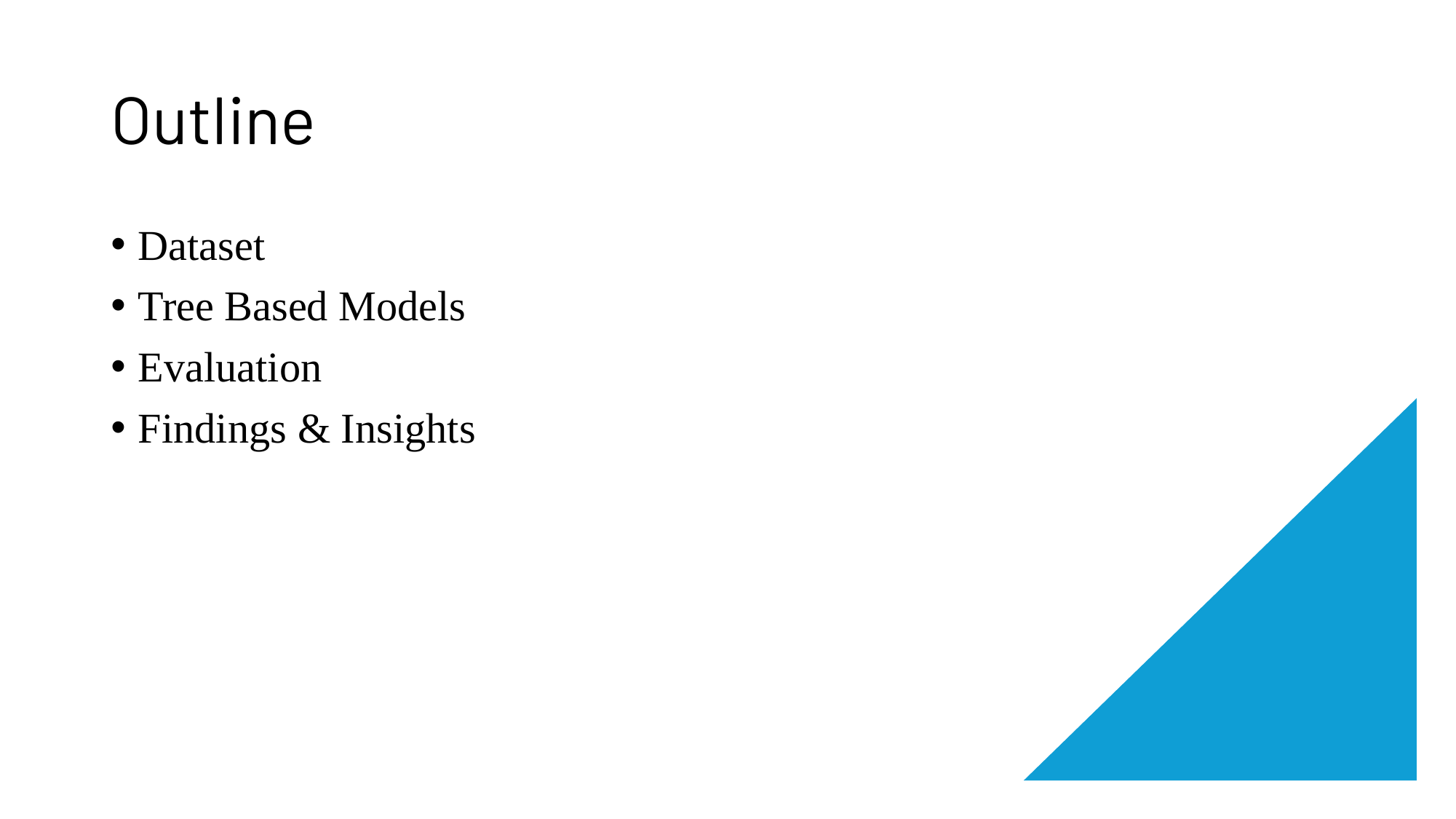

# Outline
Dataset
Tree Based Models
Evaluation
Findings & Insights